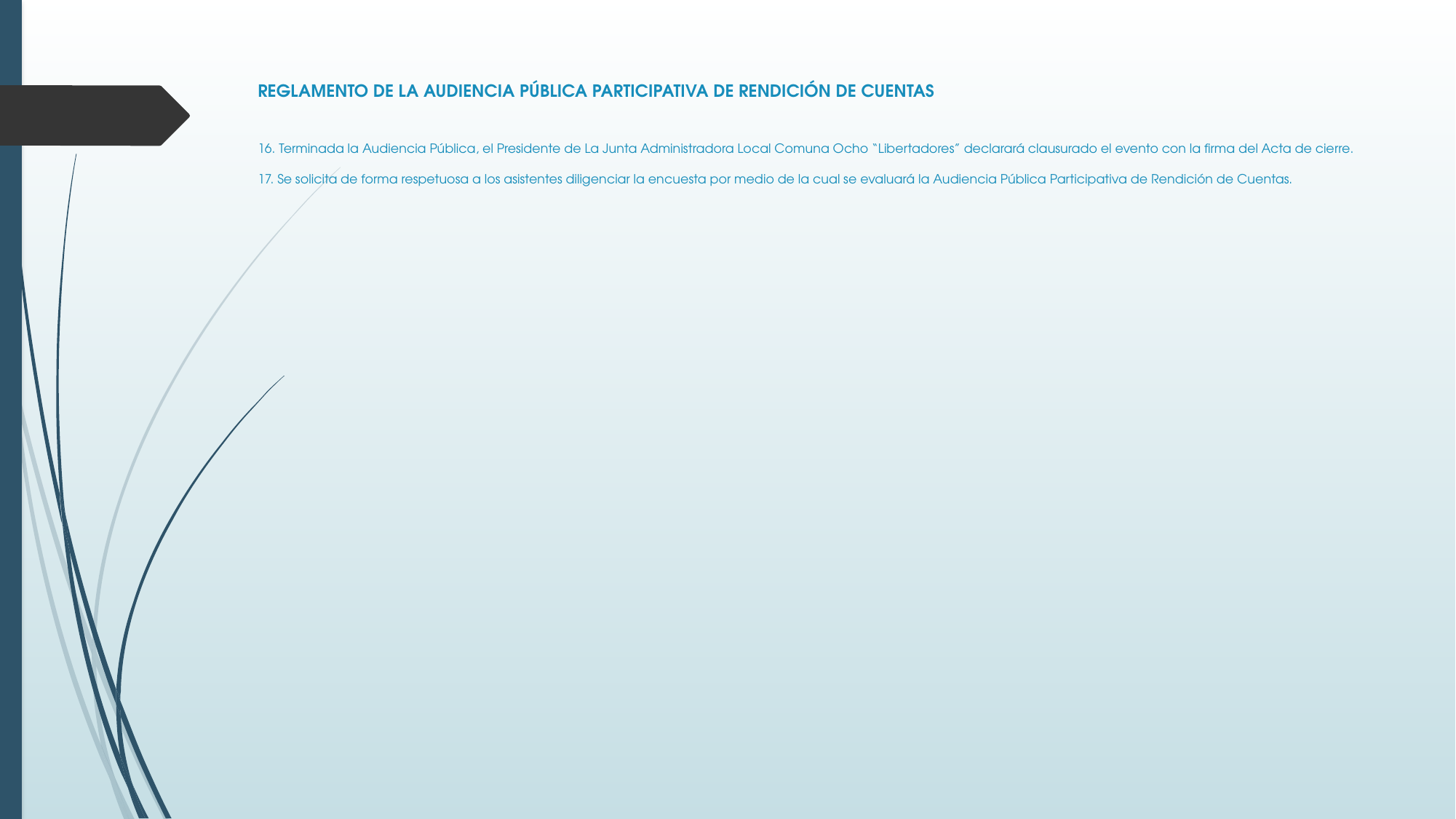

# REGLAMENTO DE LA AUDIENCIA PÚBLICA PARTICIPATIVA DE RENDICIÓN DE CUENTAS   16. Terminada la Audiencia Pública, el Presidente de La Junta Administradora Local Comuna Ocho “Libertadores” declarará clausurado el evento con la firma del Acta de cierre.   17. Se solicita de forma respetuosa a los asistentes diligenciar la encuesta por medio de la cual se evaluará la Audiencia Pública Participativa de Rendición de Cuentas.